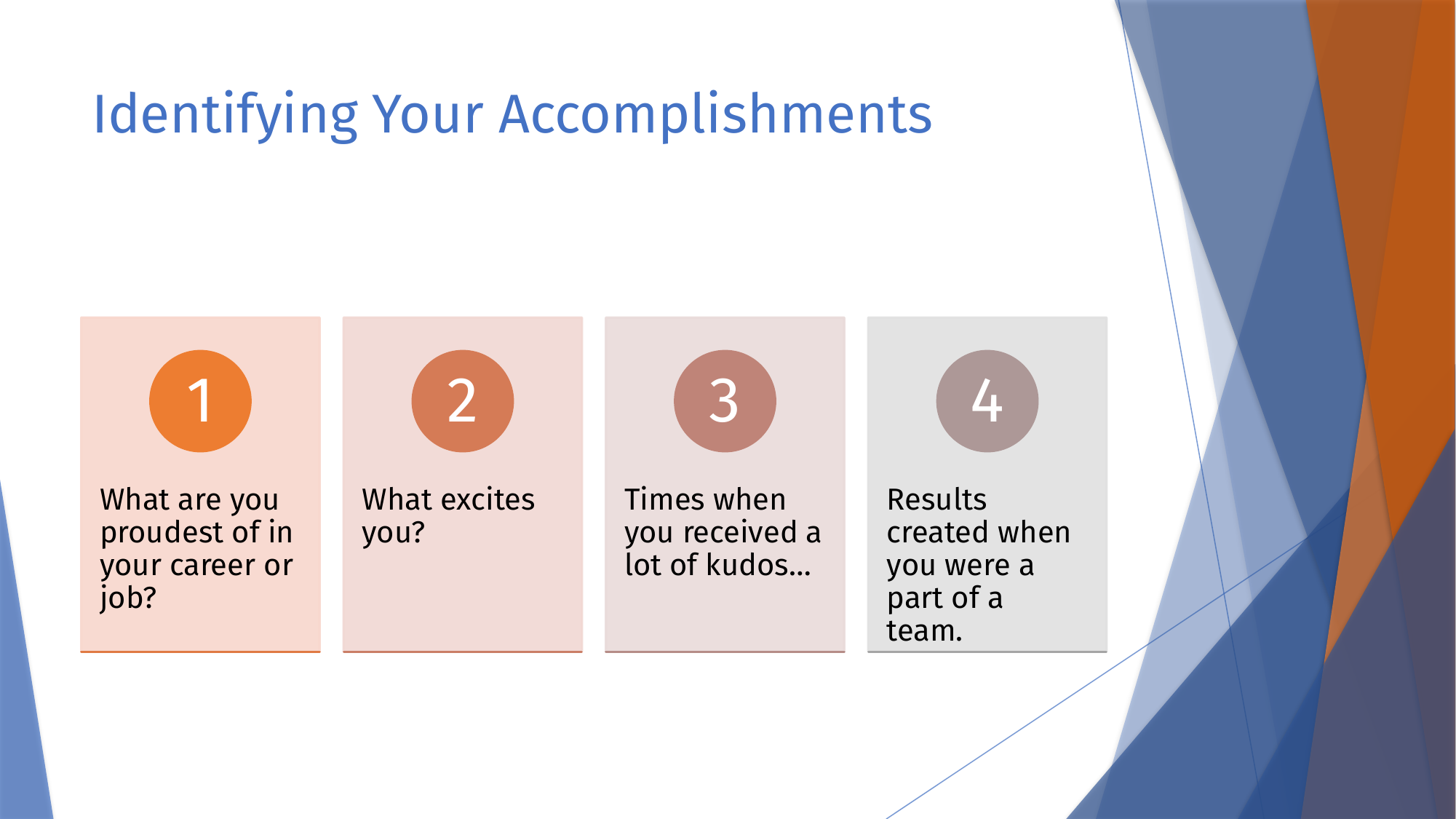

# Identifying Your Accomplishments
What are you proudest of in your career or job?
1
What excites you?
2
Times when you received a lot of kudos…
3
Results created when you were a part of a team.
4